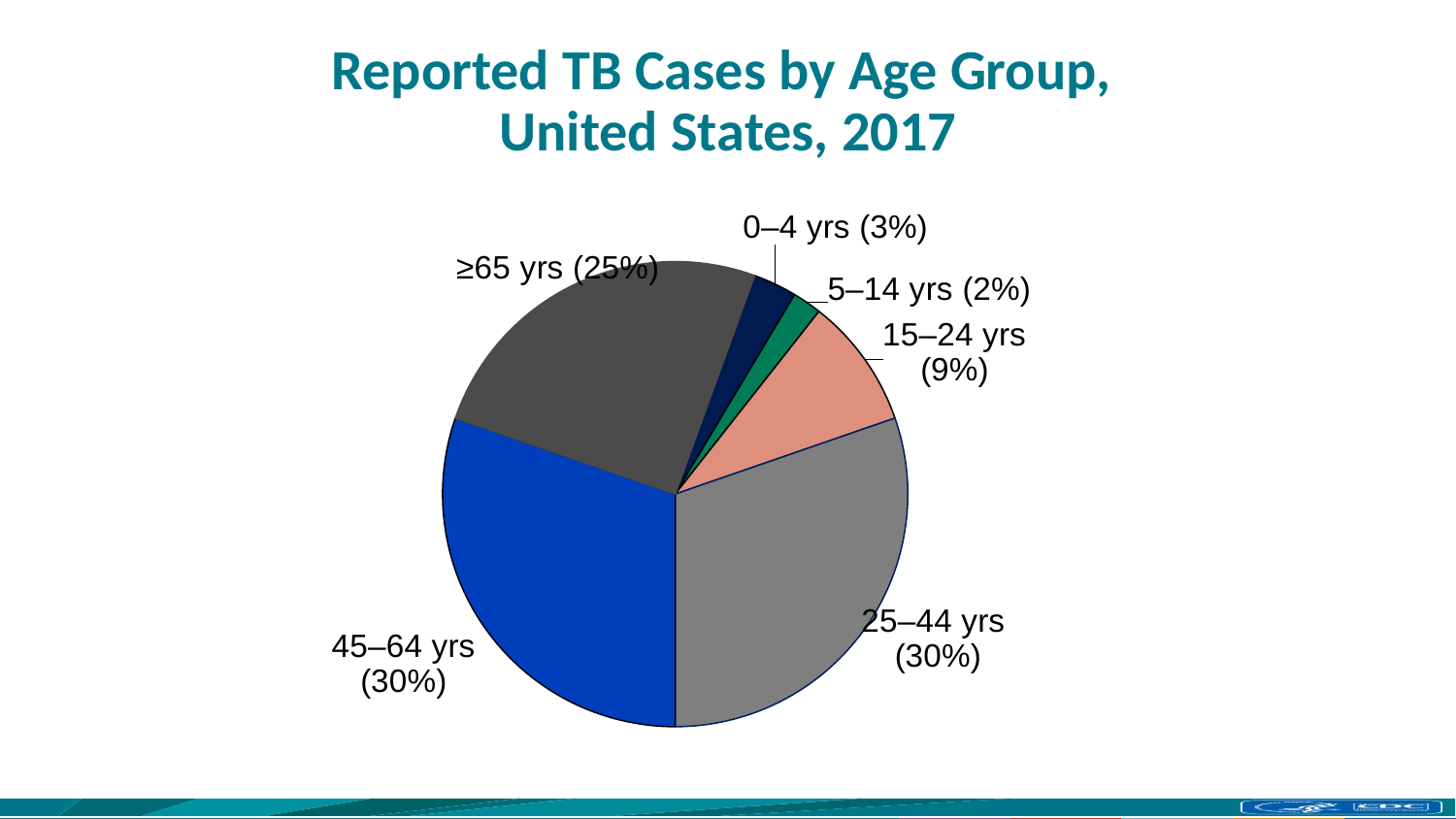

# Reported TB Cases by Age Group, United States, 2017

### Chart

| Category | Column1 |
|---|---|
| 0–4 yrs | 0.03 |
| 5–14 yrs | 0.02 |
| 15–24 yrs | 0.09 |
| 25–44 yrs | 0.3 |
| 45–64 yrs | 0.3 |
| ≥65 yrs | 0.25 |